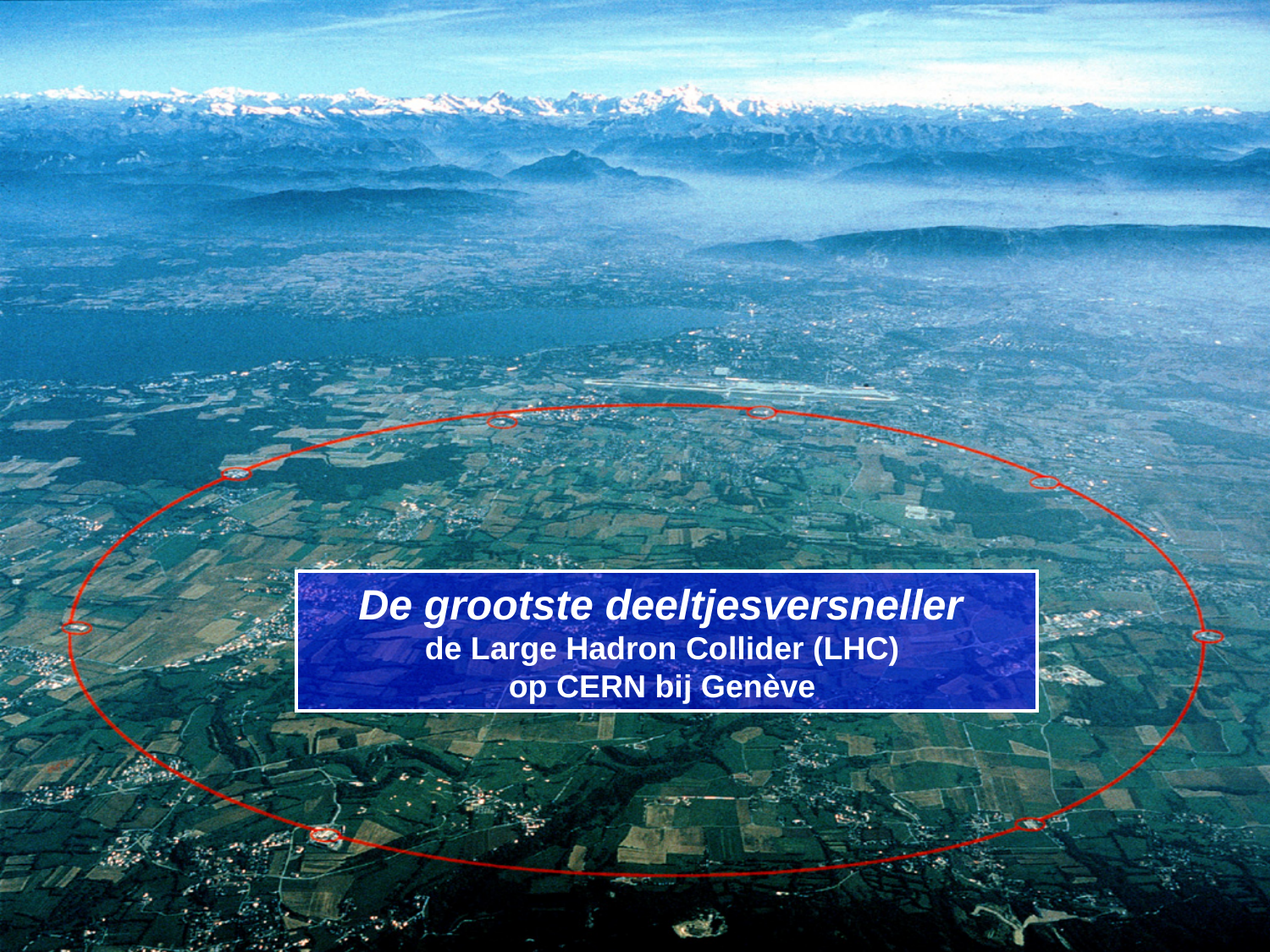

De grootste deeltjesversneller
de Large Hadron Collider (LHC)
op CERN bij Genève